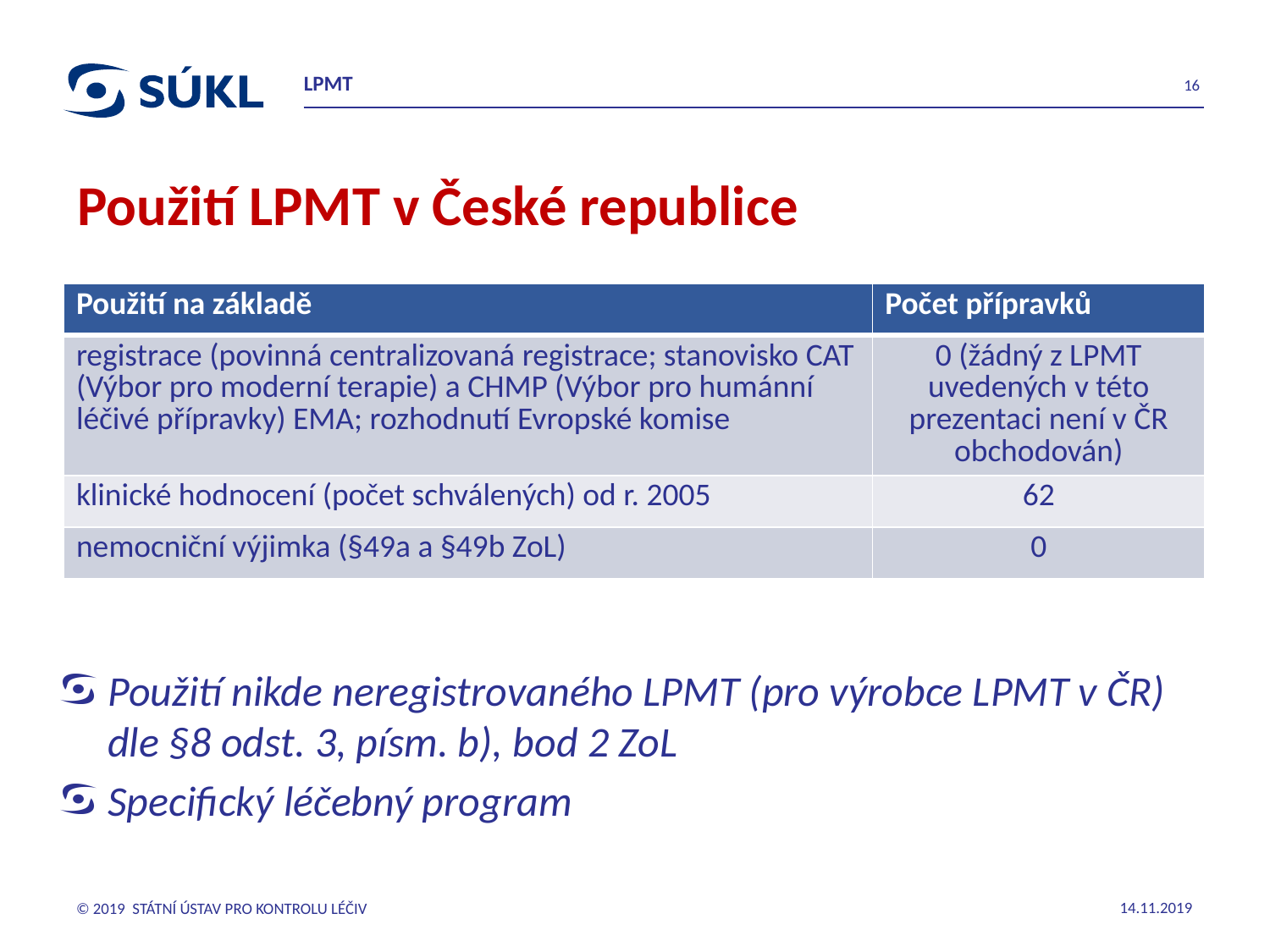

LPMT
16
# Použití LPMT v České republice
| Použití na základě | Počet přípravků |
| --- | --- |
| registrace (povinná centralizovaná registrace; stanovisko CAT (Výbor pro moderní terapie) a CHMP (Výbor pro humánní léčivé přípravky) EMA; rozhodnutí Evropské komise | 0 (žádný z LPMT uvedených v této prezentaci není v ČR obchodován) |
| klinické hodnocení (počet schválených) od r. 2005 | 62 |
| nemocniční výjimka (§49a a §49b ZoL) | 0 |
Použití nikde neregistrovaného LPMT (pro výrobce LPMT v ČR) dle §8 odst. 3, písm. b), bod 2 ZoL
Specifický léčebný program

© 2019  STÁTNÍ ÚSTAV PRO KONTROLU LÉČIV
14.11.2019